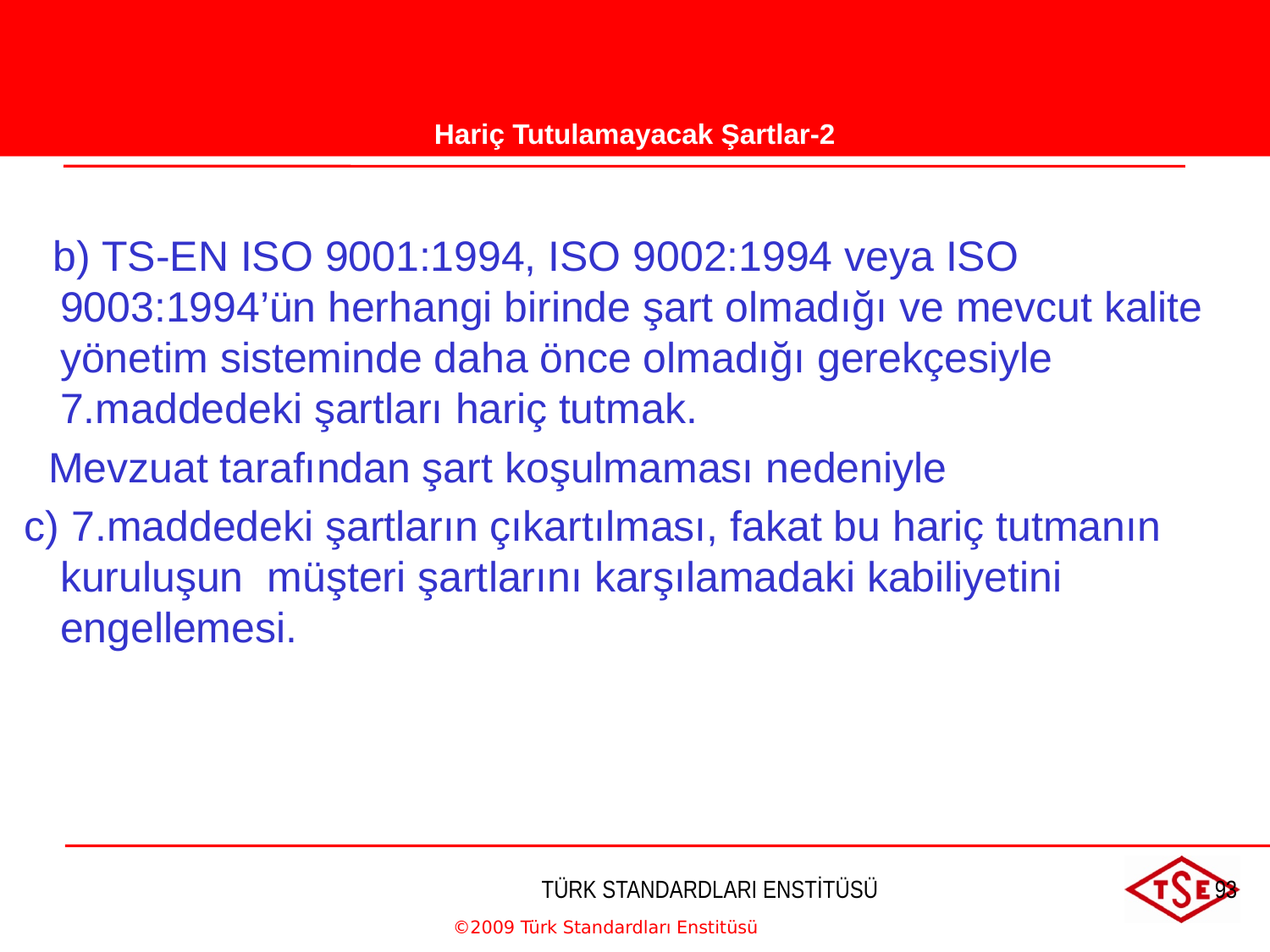

Hariç Tutulamayacak Şartlar-2
   b) TS-EN ISO 9001:1994, ISO 9002:1994 veya ISO 9003:1994’ün herhangi birinde şart olmadığı ve mevcut kalite yönetim sisteminde daha önce olmadığı gerekçesiyle 7.maddedeki şartları hariç tutmak.
   Mevzuat tarafından şart koşulmaması nedeniyle
 c) 7.maddedeki şartların çıkartılması, fakat bu hariç tutmanın kuruluşun  müşteri şartlarını karşılamadaki kabiliyetini engellemesi.

©2009 Türk Standardları Enstitüsü
TÜRK STANDARDLARI ENSTİTÜSÜ
93